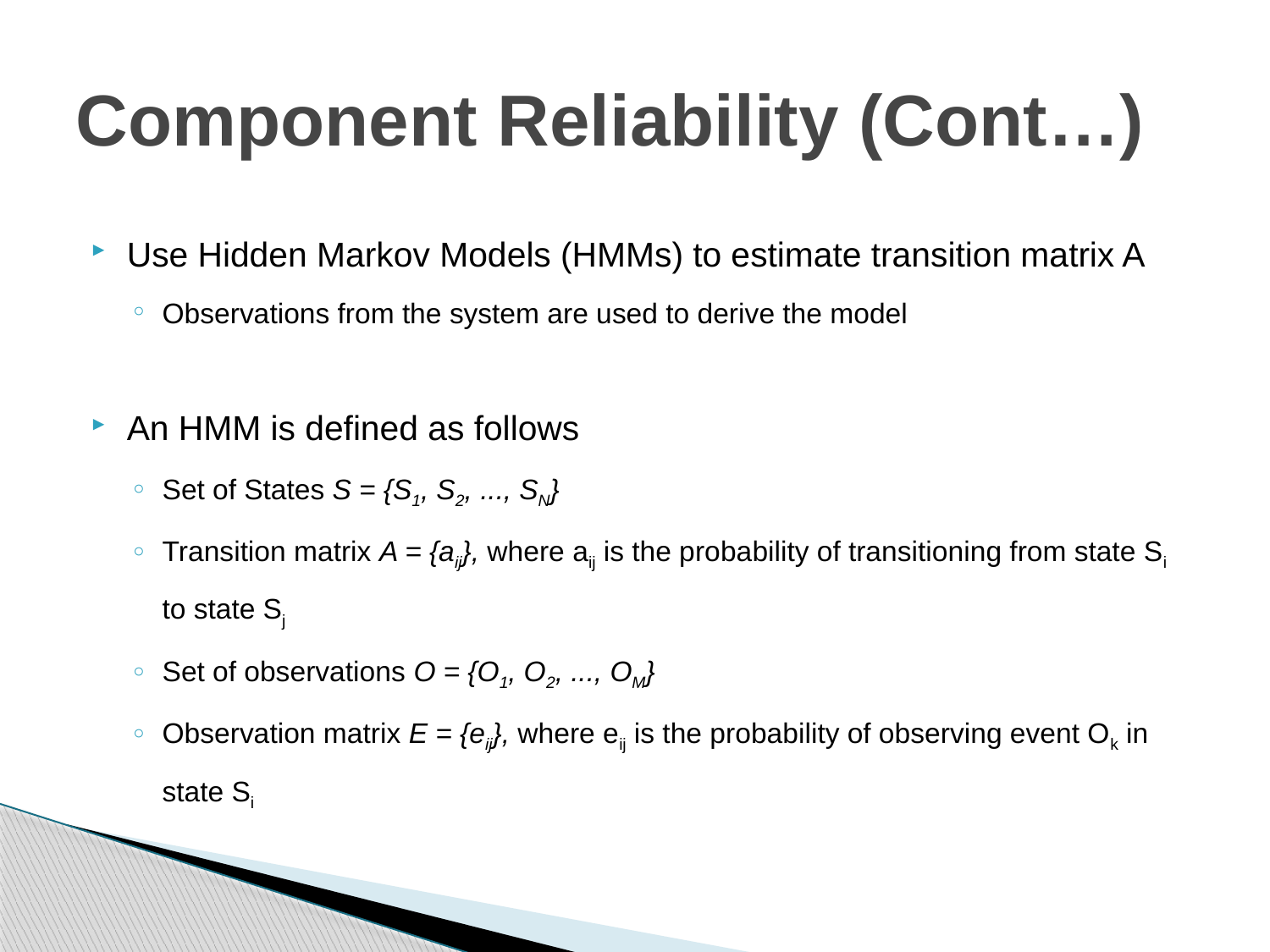

# Component Reliability (Cont…)
Use Hidden Markov Models (HMMs) to estimate transition matrix A
Observations from the system are used to derive the model

An HMM is defined as follows
Set of States S = {S1, S2, ..., SN}
Transition matrix A = {aij}, where aij is the probability of transitioning from state Si to state Sj
Set of observations O = {O1, O2, ..., OM}
Observation matrix E = {eij}, where eij is the probability of observing event Ok in state Si